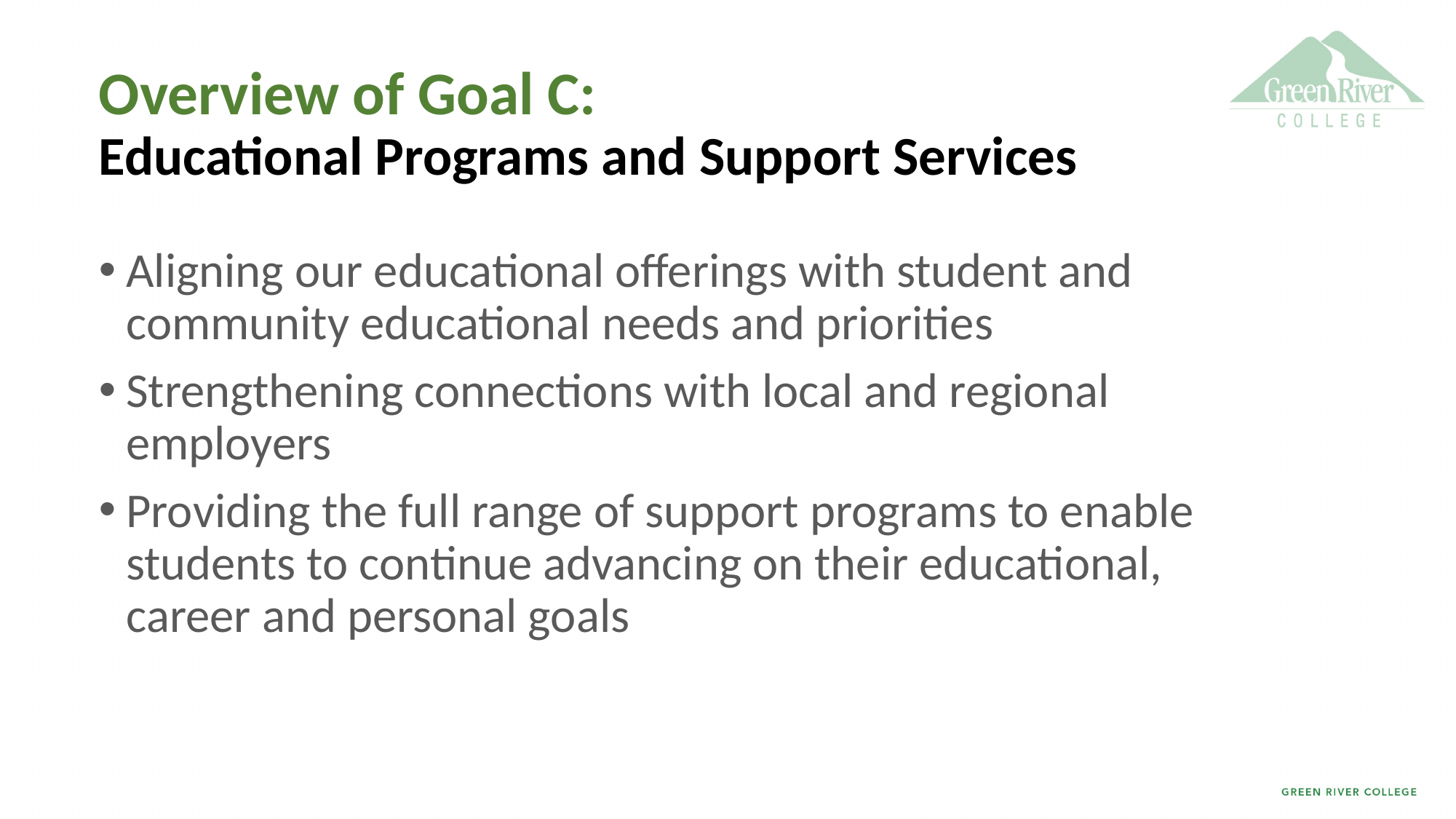

# Overview of Goal C: Educational Programs and Support Services
Aligning our educational offerings with student and community educational needs and priorities
Strengthening connections with local and regional employers
Providing the full range of support programs to enable students to continue advancing on their educational, career and personal goals